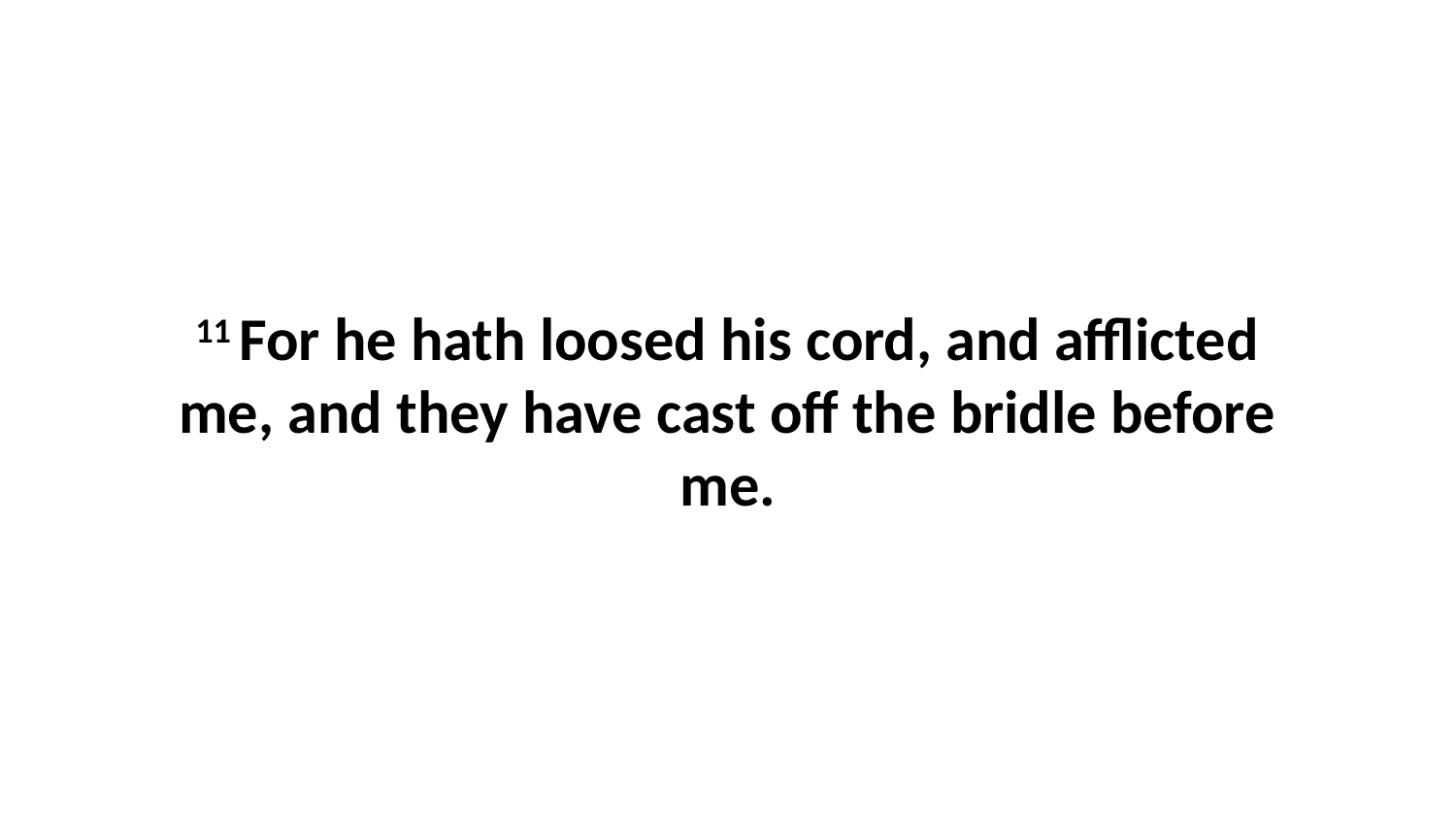

11 For he hath loosed his cord, and afflicted me, and they have cast off the bridle before me.